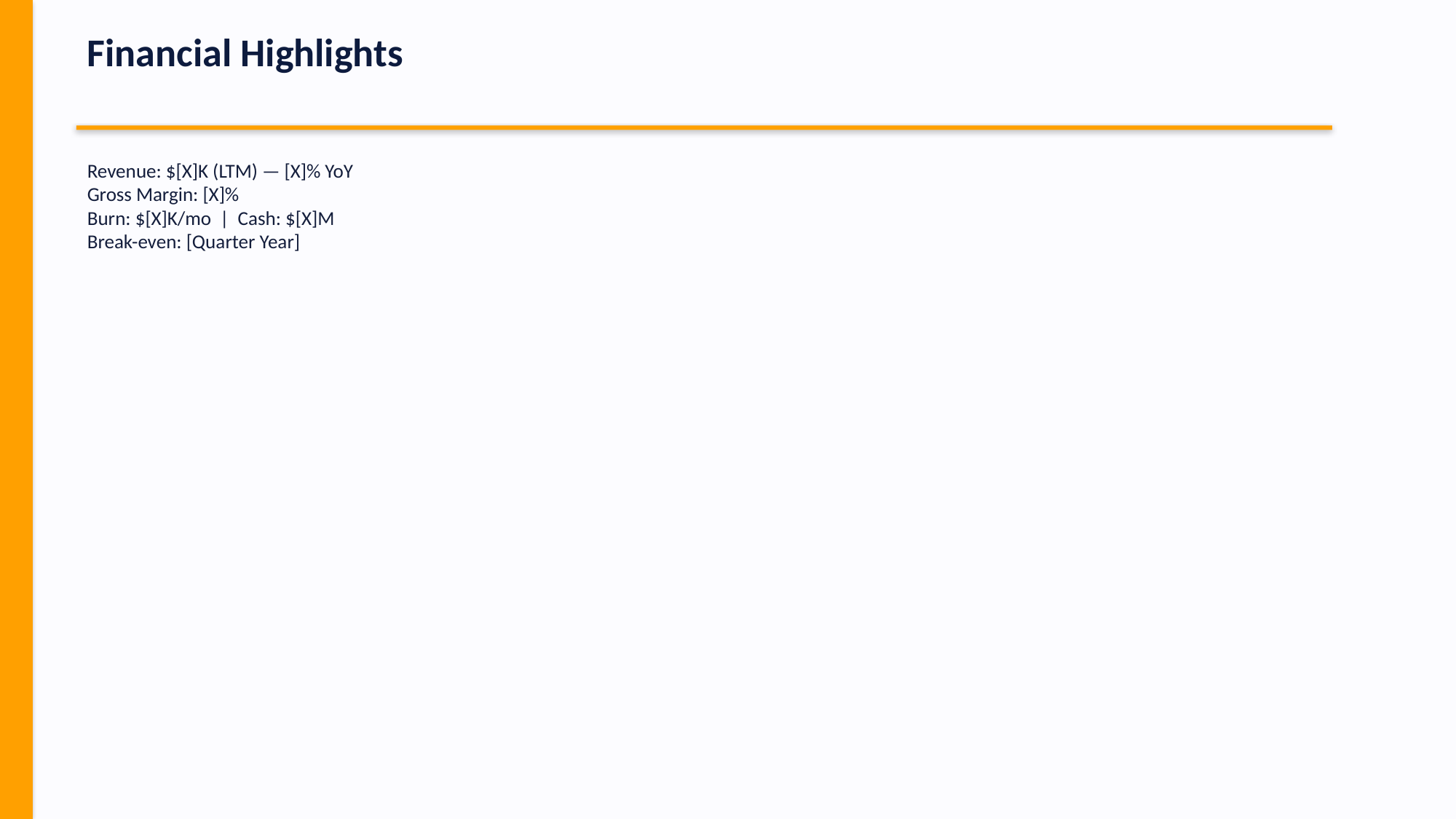

Financial Highlights

Revenue: $[X]K (LTM) — [X]% YoY
Gross Margin: [X]%
Burn: $[X]K/mo  |  Cash: $[X]M
Break-even: [Quarter Year]